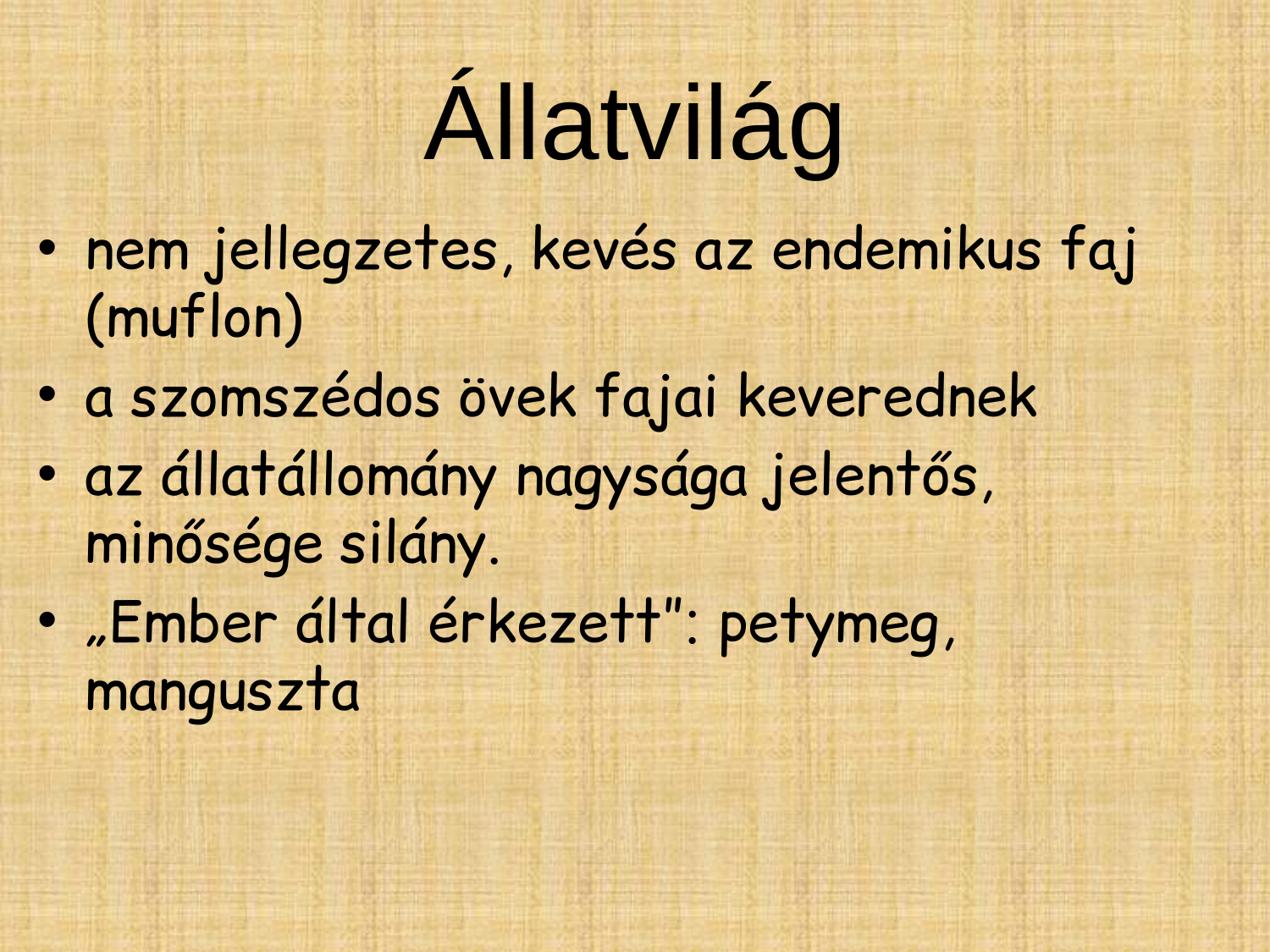

# Állatvilág
nem jellegzetes, kevés az endemikus faj (muflon)
a szomszédos övek fajai keverednek
az állatállomány nagysága jelentős, minősége silány.
„Ember által érkezett”: petymeg, manguszta